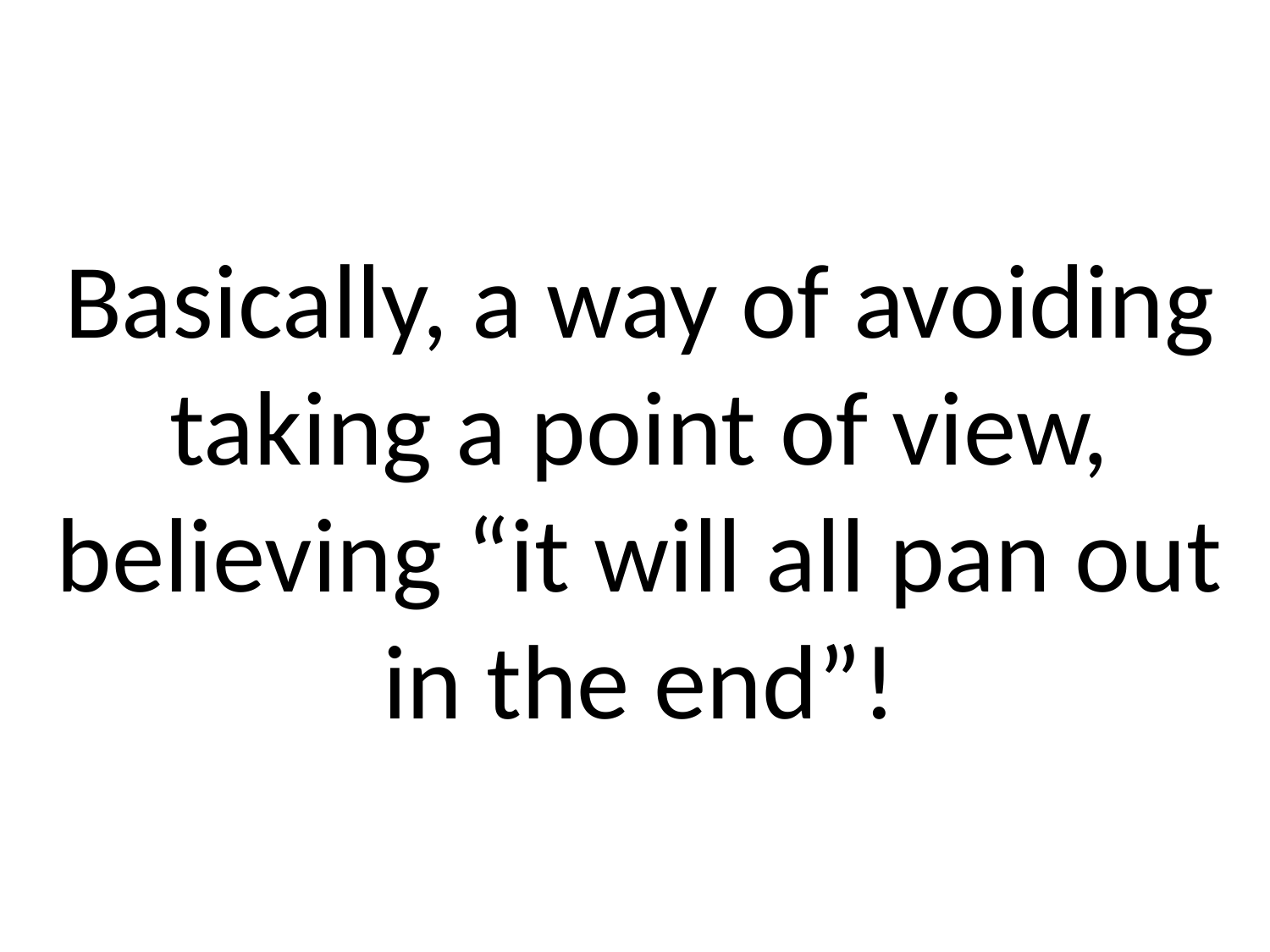

Basically, a way of avoiding taking a point of view, believing “it will all pan out in the end”!